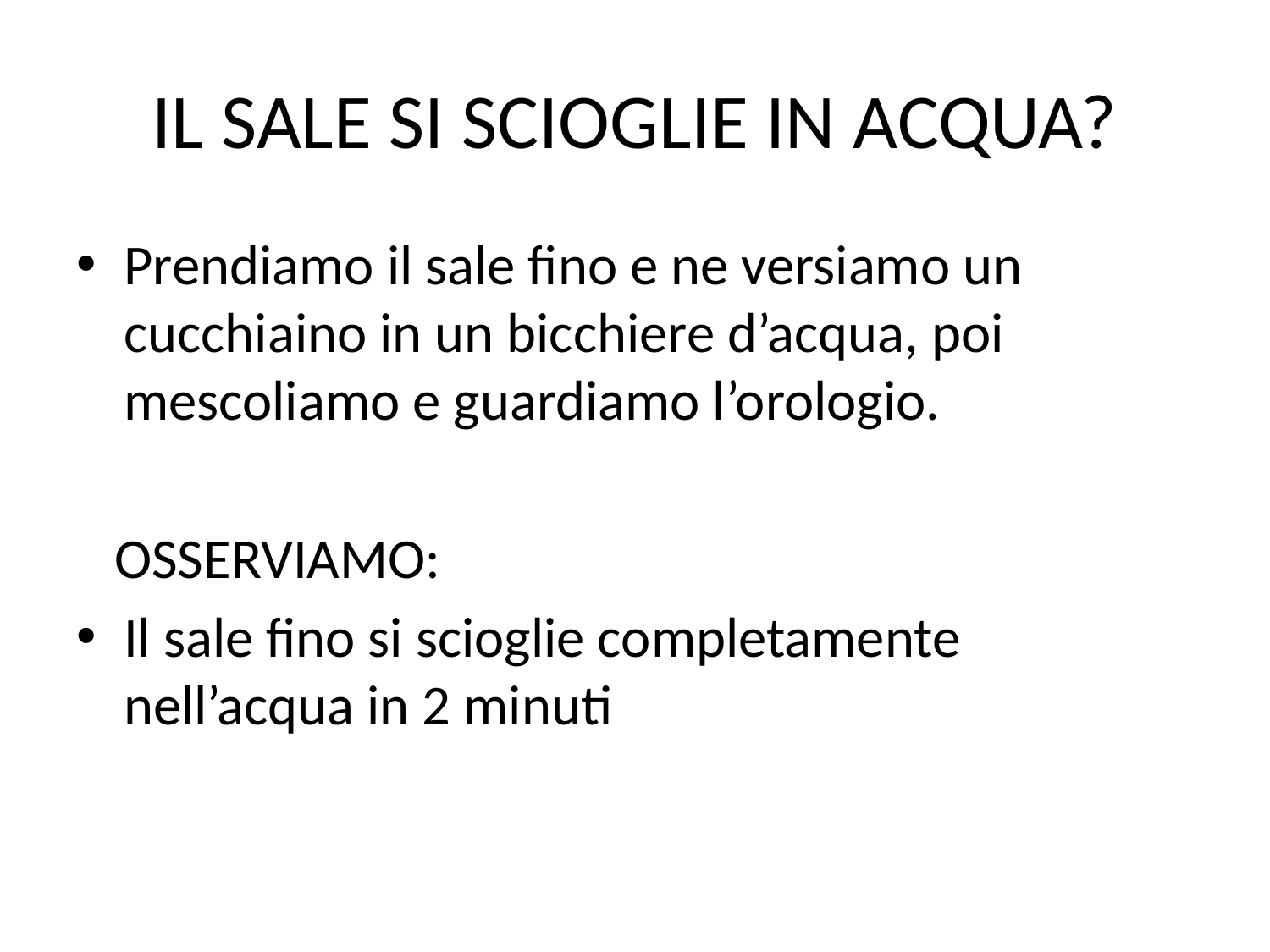

# IL SALE SI SCIOGLIE IN ACQUA?
Prendiamo il sale fino e ne versiamo un cucchiaino in un bicchiere d’acqua, poi mescoliamo e guardiamo l’orologio.

   OSSERVIAMO:
Il sale fino si scioglie completamente nell’acqua in 2 minuti